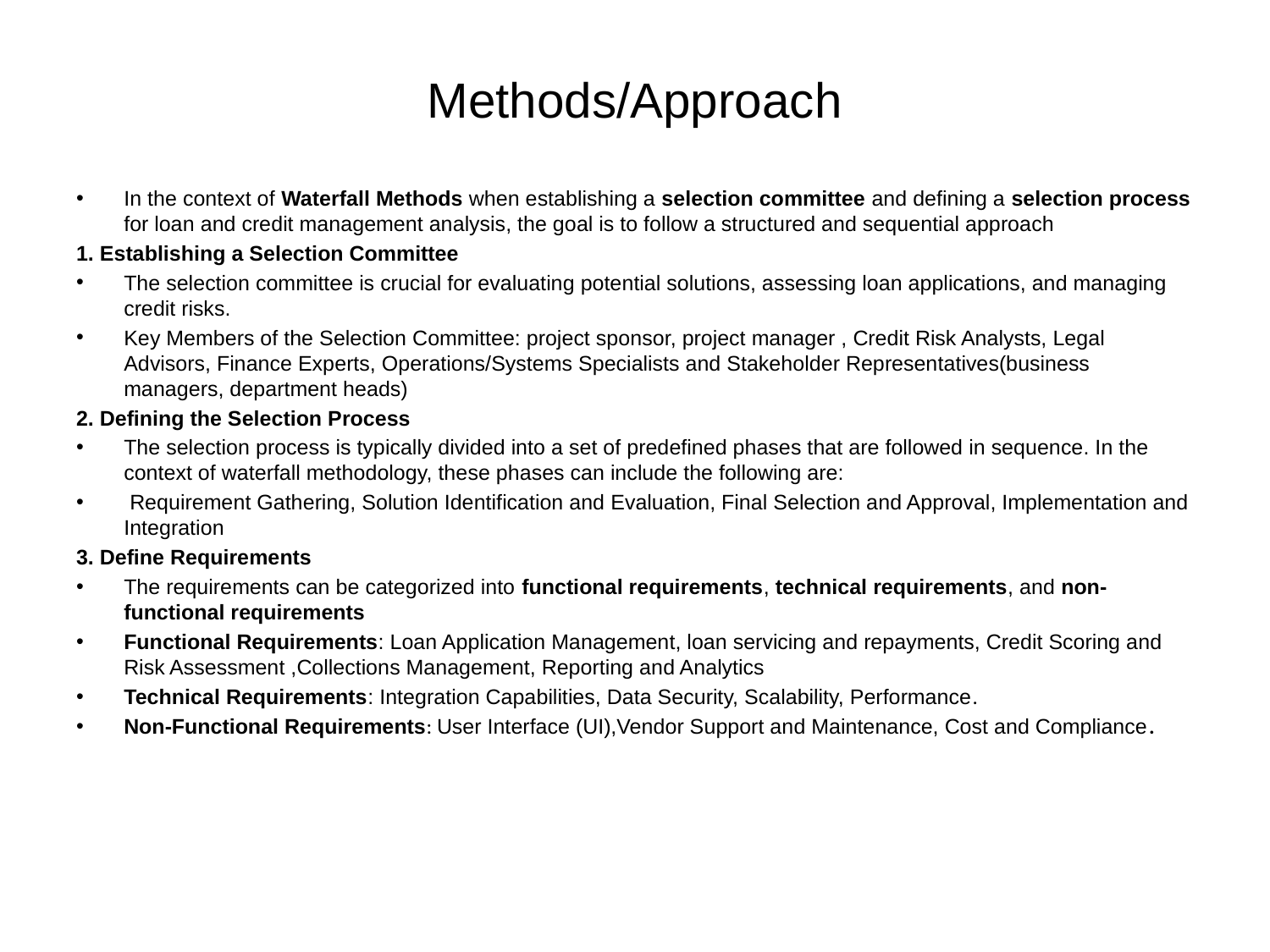

# Methods/Approach
In the context of Waterfall Methods when establishing a selection committee and defining a selection process for loan and credit management analysis, the goal is to follow a structured and sequential approach
1. Establishing a Selection Committee
The selection committee is crucial for evaluating potential solutions, assessing loan applications, and managing credit risks.
Key Members of the Selection Committee: project sponsor, project manager , Credit Risk Analysts, Legal Advisors, Finance Experts, Operations/Systems Specialists and Stakeholder Representatives(business managers, department heads)
2. Defining the Selection Process
The selection process is typically divided into a set of predefined phases that are followed in sequence. In the context of waterfall methodology, these phases can include the following are:
 Requirement Gathering, Solution Identification and Evaluation, Final Selection and Approval, Implementation and Integration
3. Define Requirements
The requirements can be categorized into functional requirements, technical requirements, and non-functional requirements
Functional Requirements: Loan Application Management, loan servicing and repayments, Credit Scoring and Risk Assessment ,Collections Management, Reporting and Analytics
Technical Requirements: Integration Capabilities, Data Security, Scalability, Performance.
Non-Functional Requirements: User Interface (UI),Vendor Support and Maintenance, Cost and Compliance.